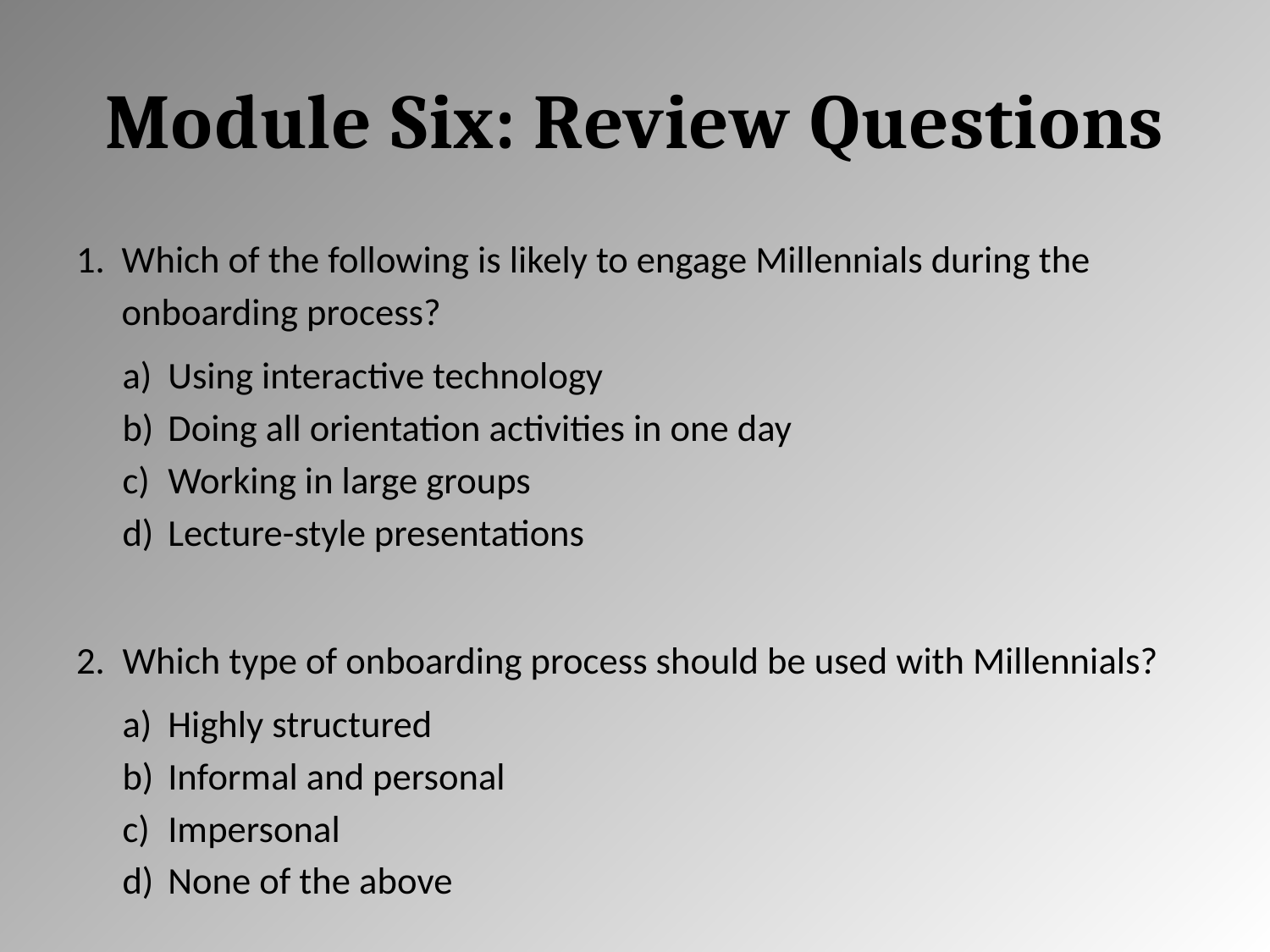

# Module Six: Review Questions
Which of the following is likely to engage Millennials during the onboarding process?
Using interactive technology
Doing all orientation activities in one day
Working in large groups
Lecture-style presentations

Which type of onboarding process should be used with Millennials?
Highly structured
Informal and personal
Impersonal
None of the above